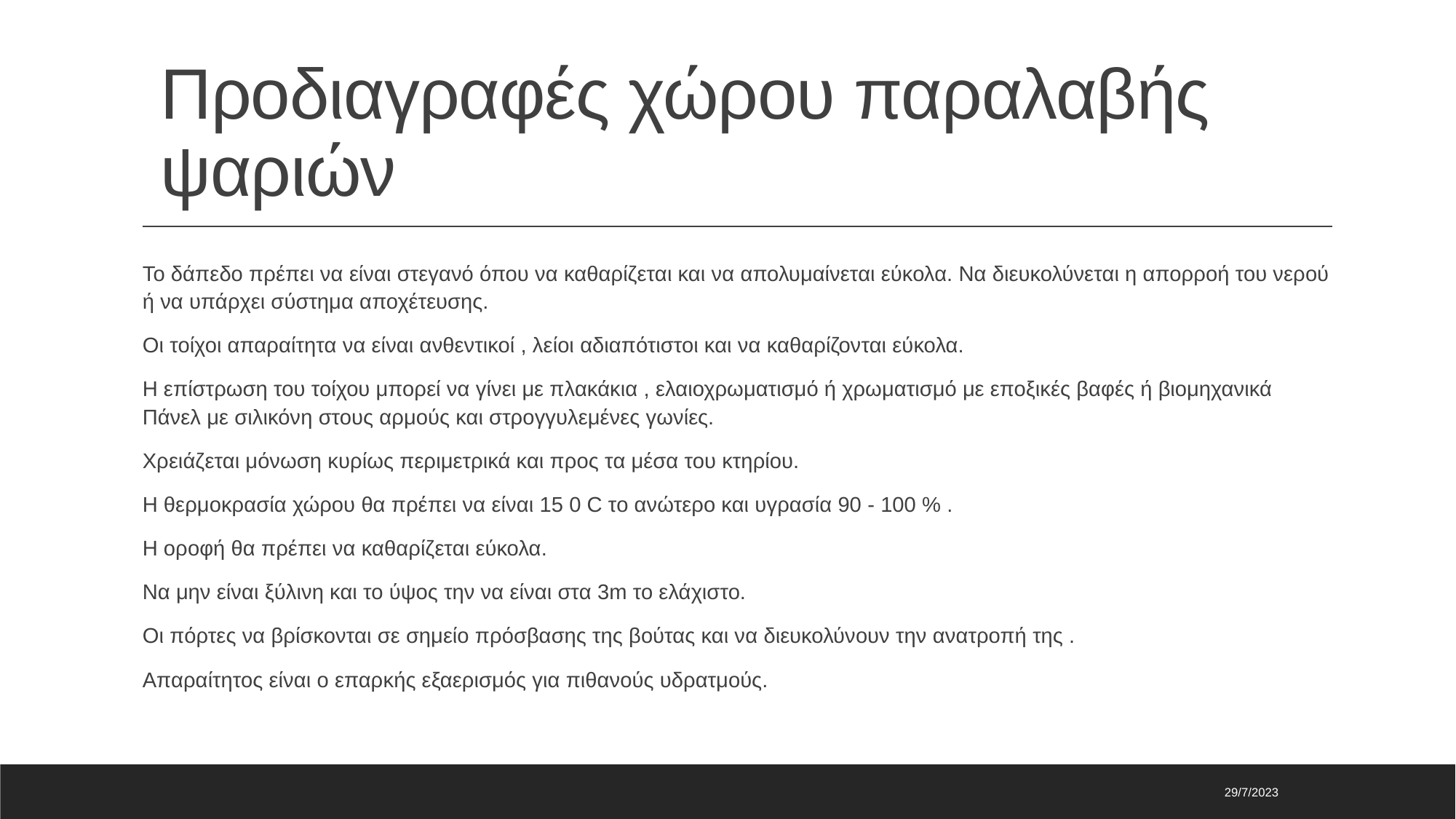

# Προδιαγραφές χώρου παραλαβής ψαριών
Το δάπεδο πρέπει να είναι στεγανό όπου να καθαρίζεται και να απολυμαίνεται εύκολα. Να διευκολύνεται η απορροή του νερού ή να υπάρχει σύστημα αποχέτευσης.
Οι τοίχοι απαραίτητα να είναι ανθεντικοί , λείοι αδιαπότιστοι και να καθαρίζονται εύκολα.
Η επίστρωση του τοίχου μπορεί να γίνει με πλακάκια , ελαιοχρωματισμό ή χρωματισμό με εποξικές βαφές ή βιομηχανικά Πάνελ με σιλικόνη στους αρμούς και στρογγυλεμένες γωνίες.
Χρειάζεται μόνωση κυρίως περιμετρικά και προς τα μέσα του κτηρίου.
Η θερμοκρασία χώρου θα πρέπει να είναι 15 0 C το ανώτερο και υγρασία 90 - 100 % .
Η οροφή θα πρέπει να καθαρίζεται εύκολα.
Να μην είναι ξύλινη και το ύψος την να είναι στα 3m το ελάχιστο.
Οι πόρτες να βρίσκονται σε σημείο πρόσβασης της βούτας και να διευκολύνουν την ανατροπή της .
Απαραίτητος είναι ο επαρκής εξαερισμός για πιθανούς υδρατμούς.
29/7/2023